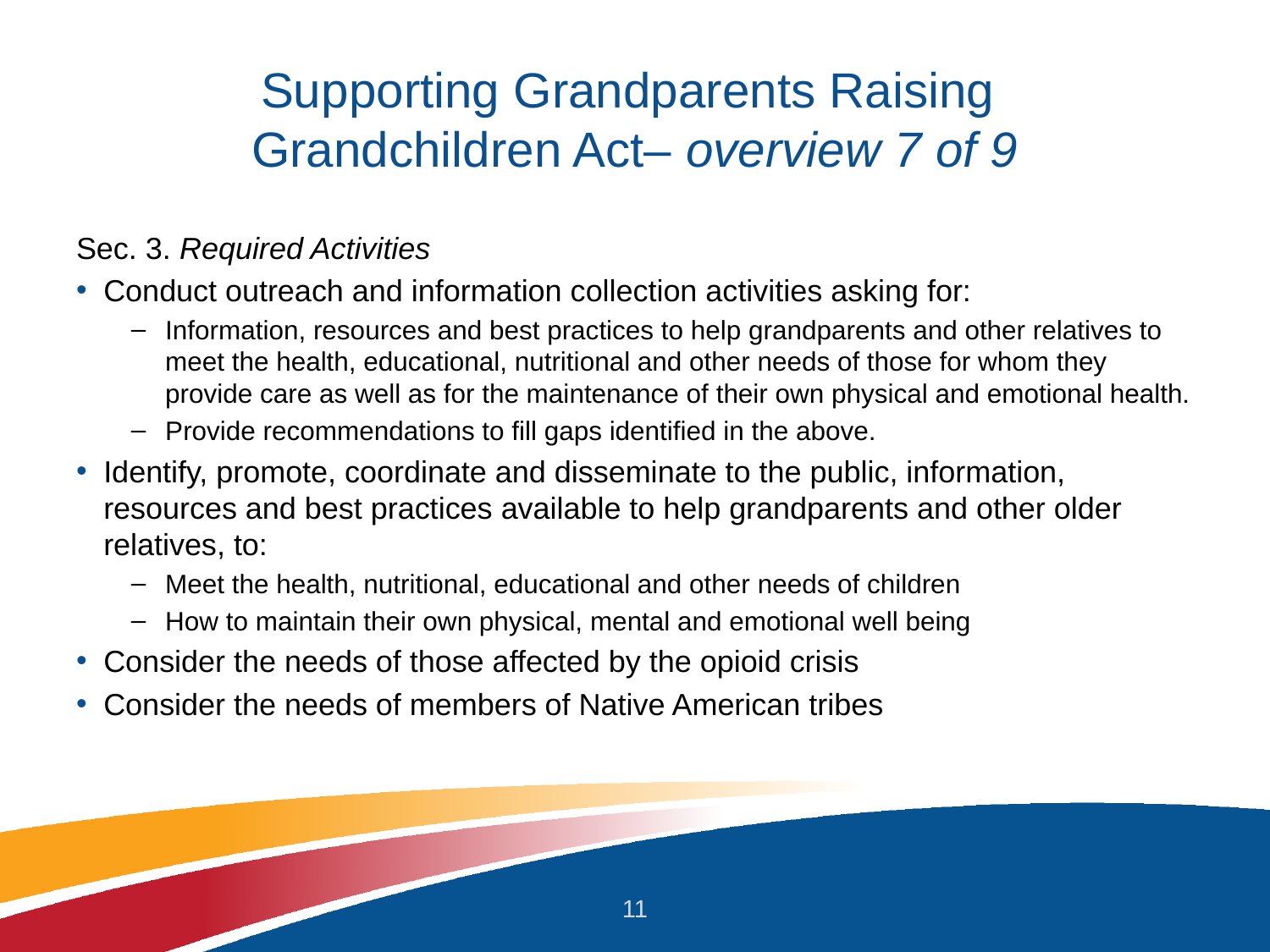

# Supporting Grandparents Raising Grandchildren Act– overview 7 of 9
Sec. 3. Required Activities
Conduct outreach and information collection activities asking for:
Information, resources and best practices to help grandparents and other relatives to meet the health, educational, nutritional and other needs of those for whom they provide care as well as for the maintenance of their own physical and emotional health.
Provide recommendations to fill gaps identified in the above.
Identify, promote, coordinate and disseminate to the public, information, resources and best practices available to help grandparents and other older relatives, to:
Meet the health, nutritional, educational and other needs of children
How to maintain their own physical, mental and emotional well being
Consider the needs of those affected by the opioid crisis
Consider the needs of members of Native American tribes

11